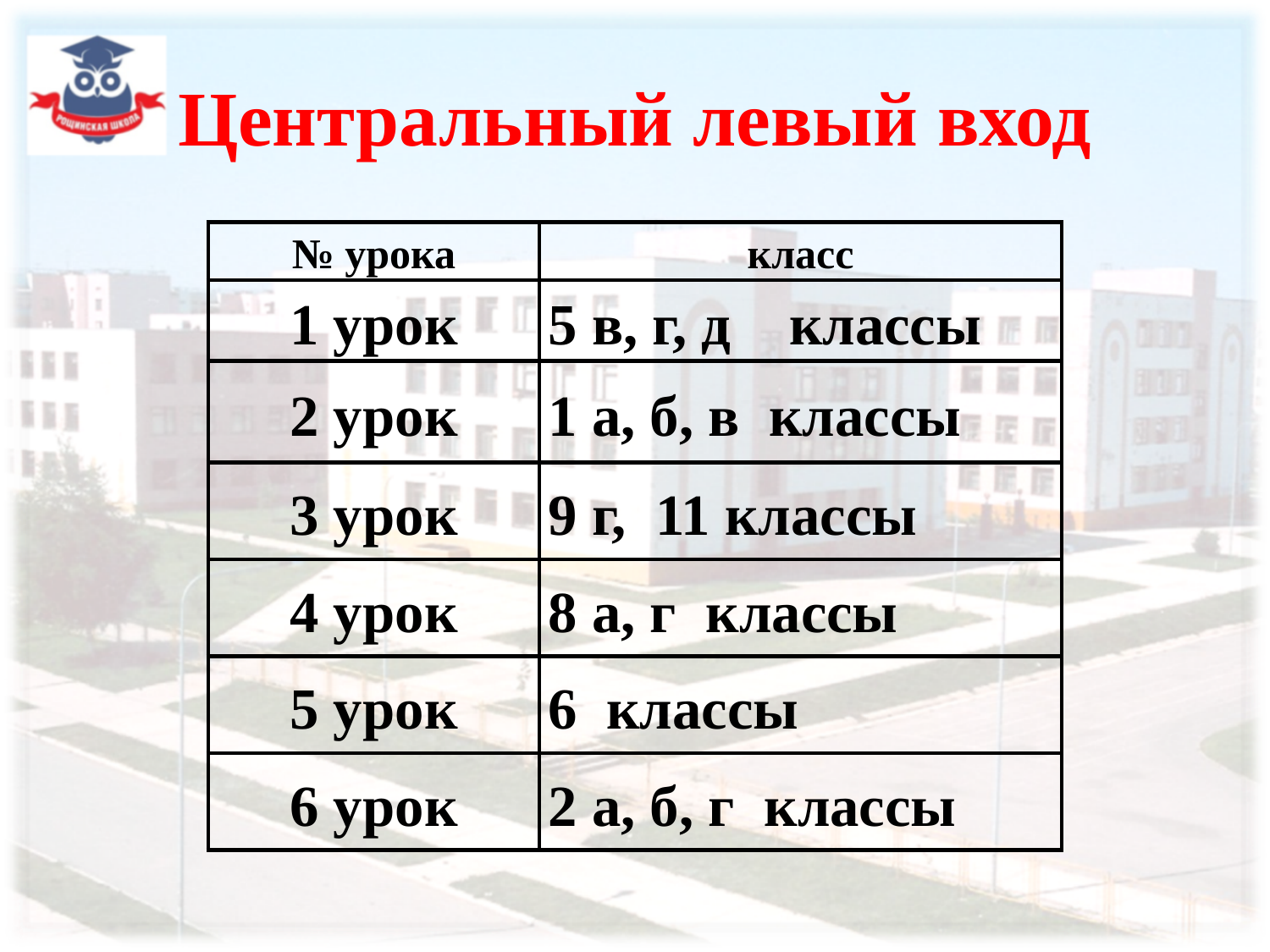

# Центральный левый вход
| № урока | класс |
| --- | --- |
| 1 урок | 5 в, г, д классы |
| 2 урок | 1 а, б, в классы |
| 3 урок | 9 г, 11 классы |
| 4 урок | 8 а, г классы |
| 5 урок | 6 классы |
| 6 урок | 2 а, б, г классы |